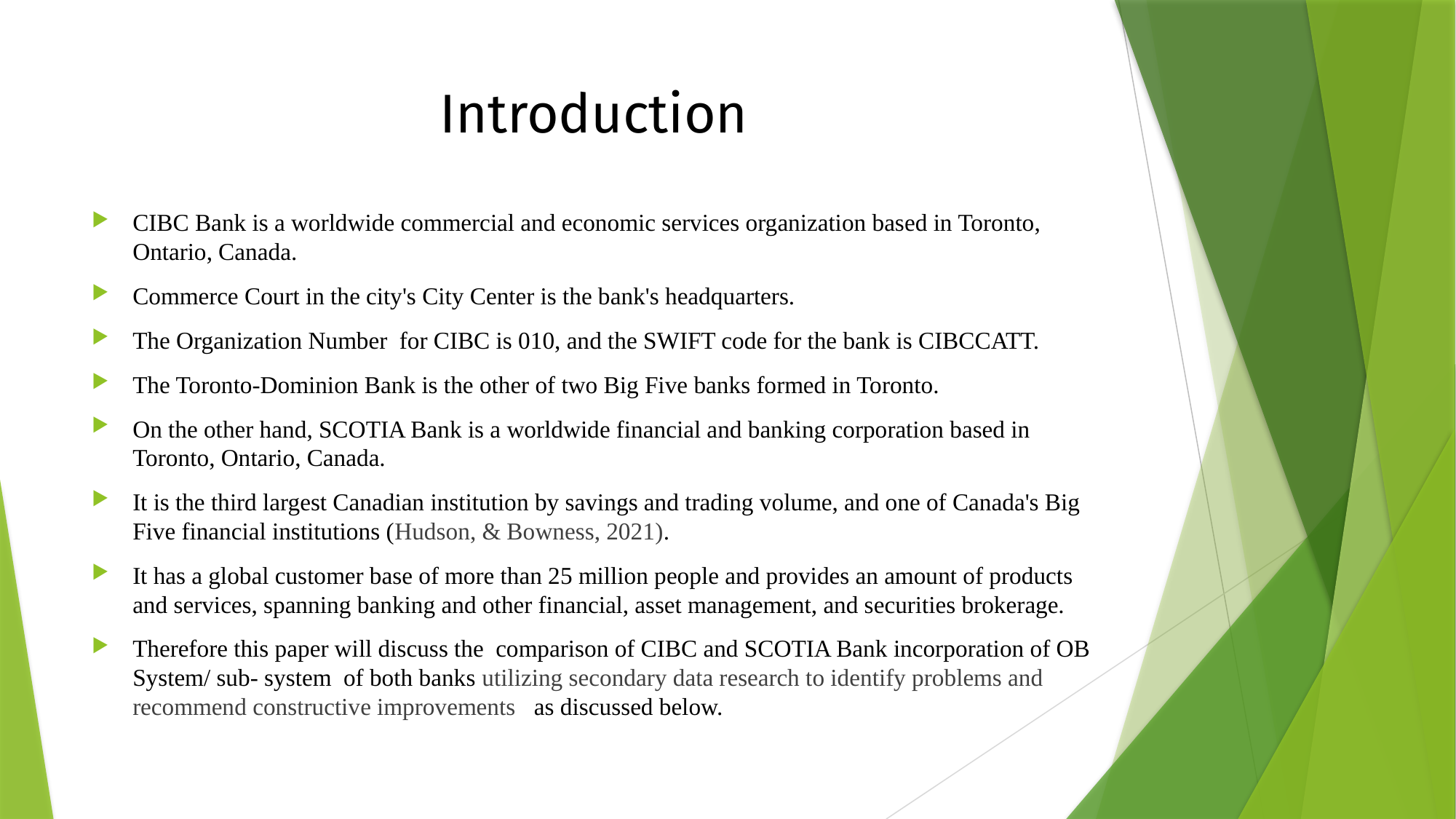

# Introduction
CIBC Bank is a worldwide commercial and economic services organization based in Toronto, Ontario, Canada.
Commerce Court in the city's City Center is the bank's headquarters.
The Organization Number  for CIBC is 010, and the SWIFT code for the bank is CIBCCATT.
The Toronto-Dominion Bank is the other of two Big Five banks formed in Toronto.
On the other hand, SCOTIA Bank is a worldwide financial and banking corporation based in Toronto, Ontario, Canada.
It is the third largest Canadian institution by savings and trading volume, and one of Canada's Big Five financial institutions (Hudson, & Bowness, 2021).
It has a global customer base of more than 25 million people and provides an amount of products and services, spanning banking and other financial, asset management, and securities brokerage.
Therefore this paper will discuss the  comparison of CIBC and SCOTIA Bank incorporation of OB System/ sub- system  of both banks utilizing secondary data research to identify problems and recommend constructive improvements   as discussed below.